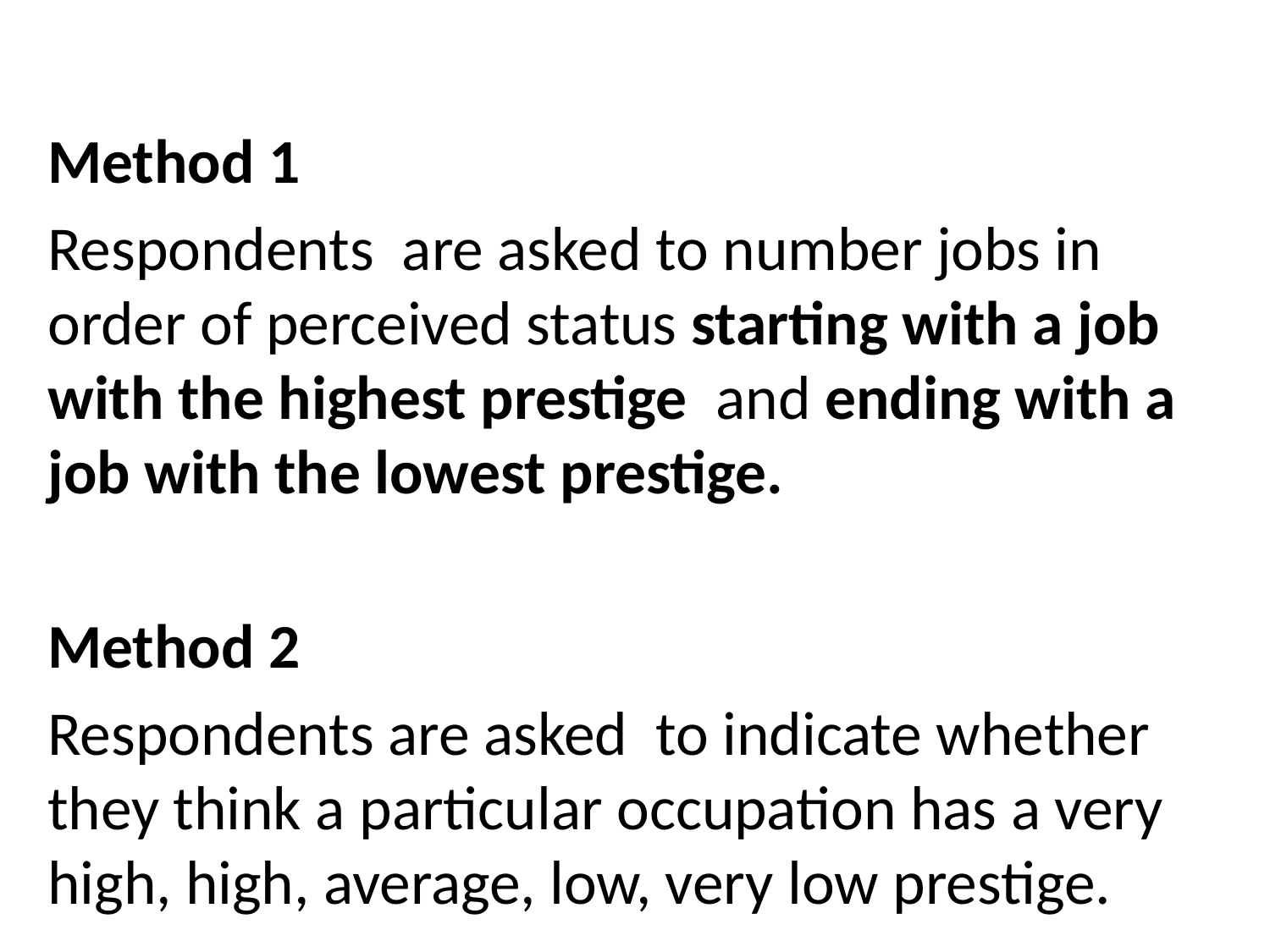

Method 1
Respondents  are asked to number jobs in order of perceived status starting with a job with the highest prestige  and ending with a job with the lowest prestige.

Method 2
Respondents are asked  to indicate whether they think a particular occupation has a very high, high, average, low, very low prestige.